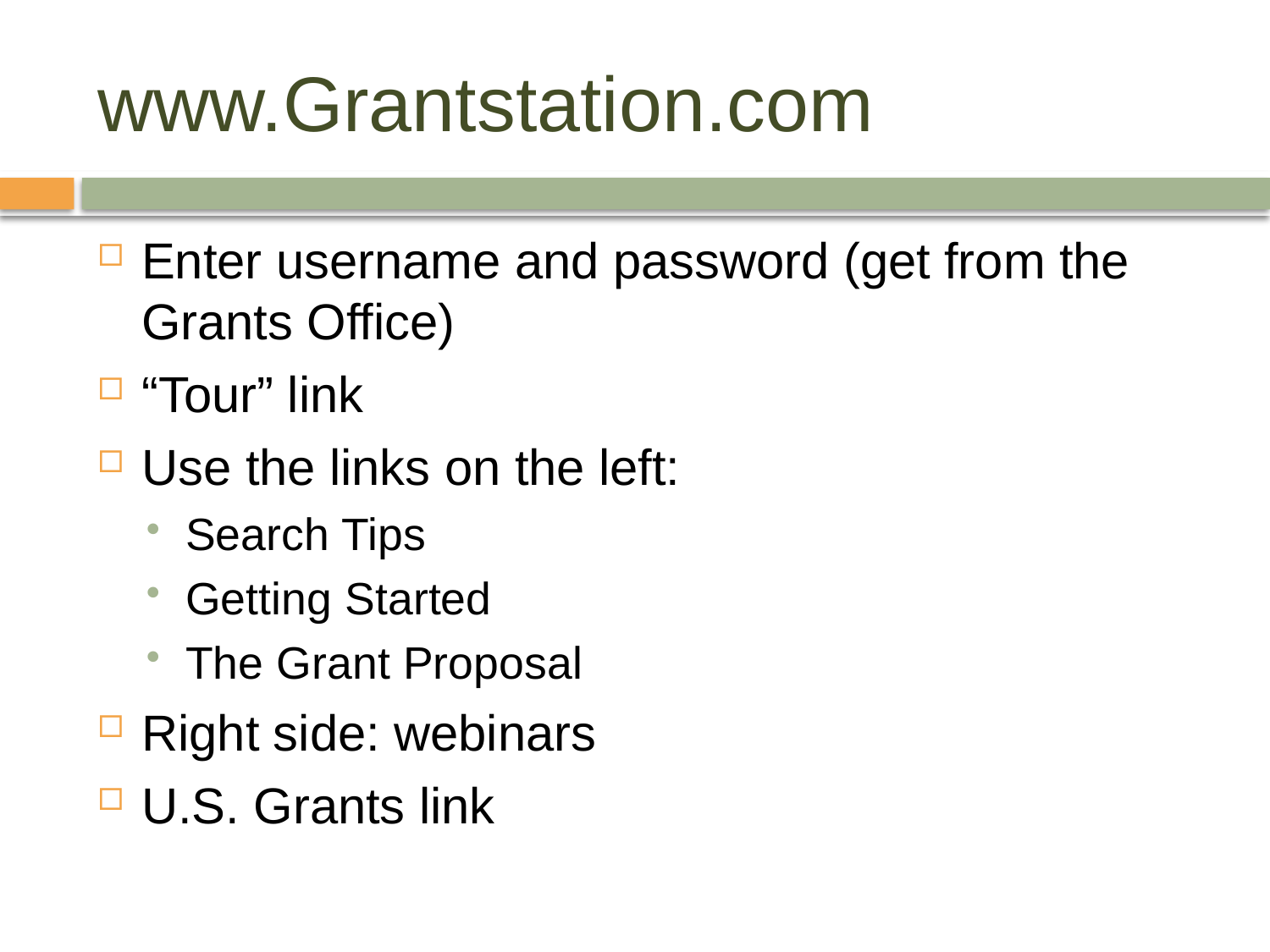

# www.Grantstation.com
Enter username and password (get from the Grants Office)
“Tour” link
Use the links on the left:
Search Tips
Getting Started
The Grant Proposal
Right side: webinars
U.S. Grants link